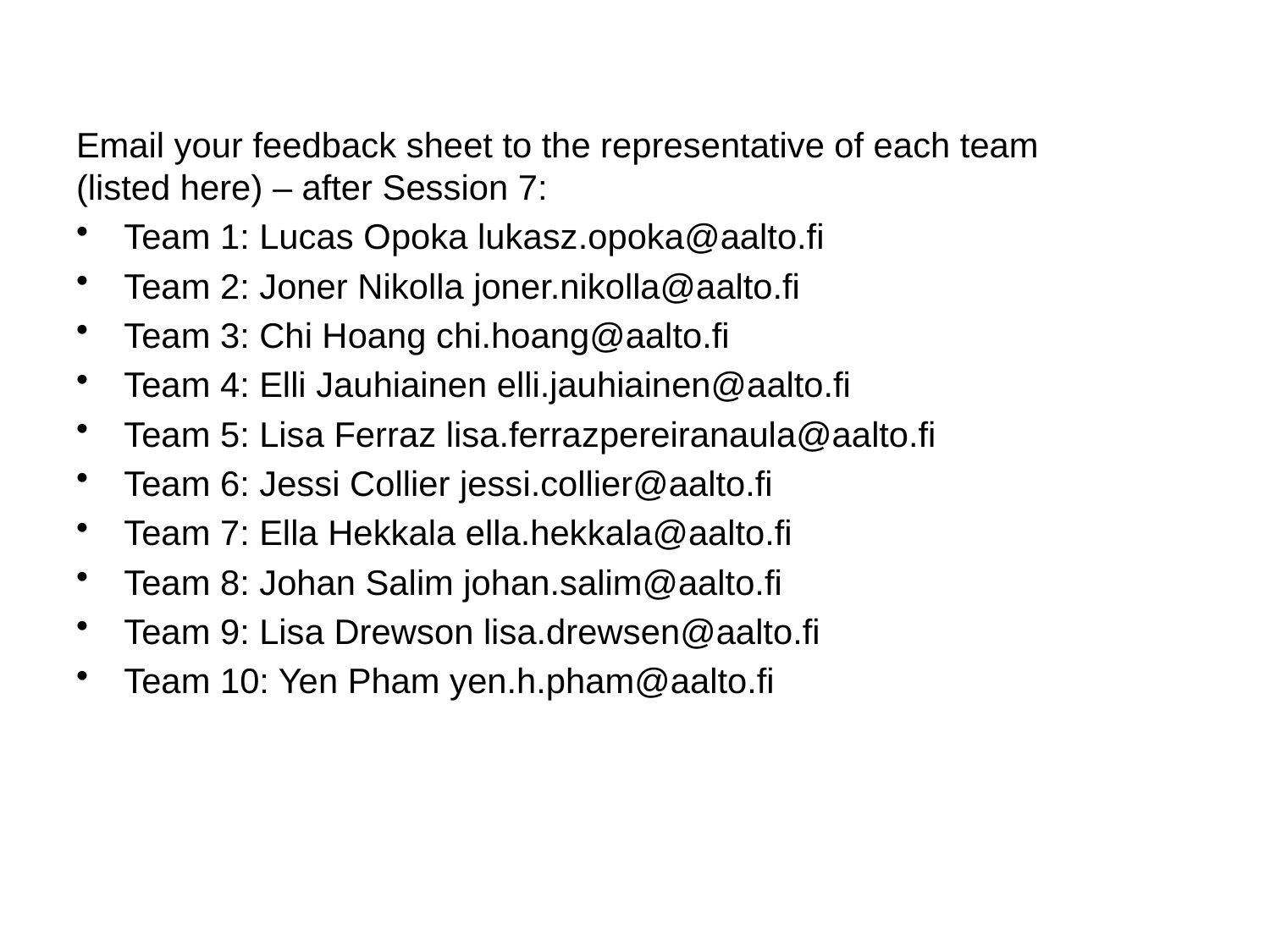

Email your feedback sheet to the representative of each team (listed here) – after Session 7:
Team 1: Lucas Opoka lukasz.opoka@aalto.fi
Team 2: Joner Nikolla joner.nikolla@aalto.fi
Team 3: Chi Hoang chi.hoang@aalto.fi
Team 4: Elli Jauhiainen elli.jauhiainen@aalto.fi
Team 5: Lisa Ferraz lisa.ferrazpereiranaula@aalto.fi
Team 6: Jessi Collier jessi.collier@aalto.fi
Team 7: Ella Hekkala ella.hekkala@aalto.fi
Team 8: Johan Salim johan.salim@aalto.fi
Team 9: Lisa Drewson lisa.drewsen@aalto.fi
Team 10: Yen Pham yen.h.pham@aalto.fi